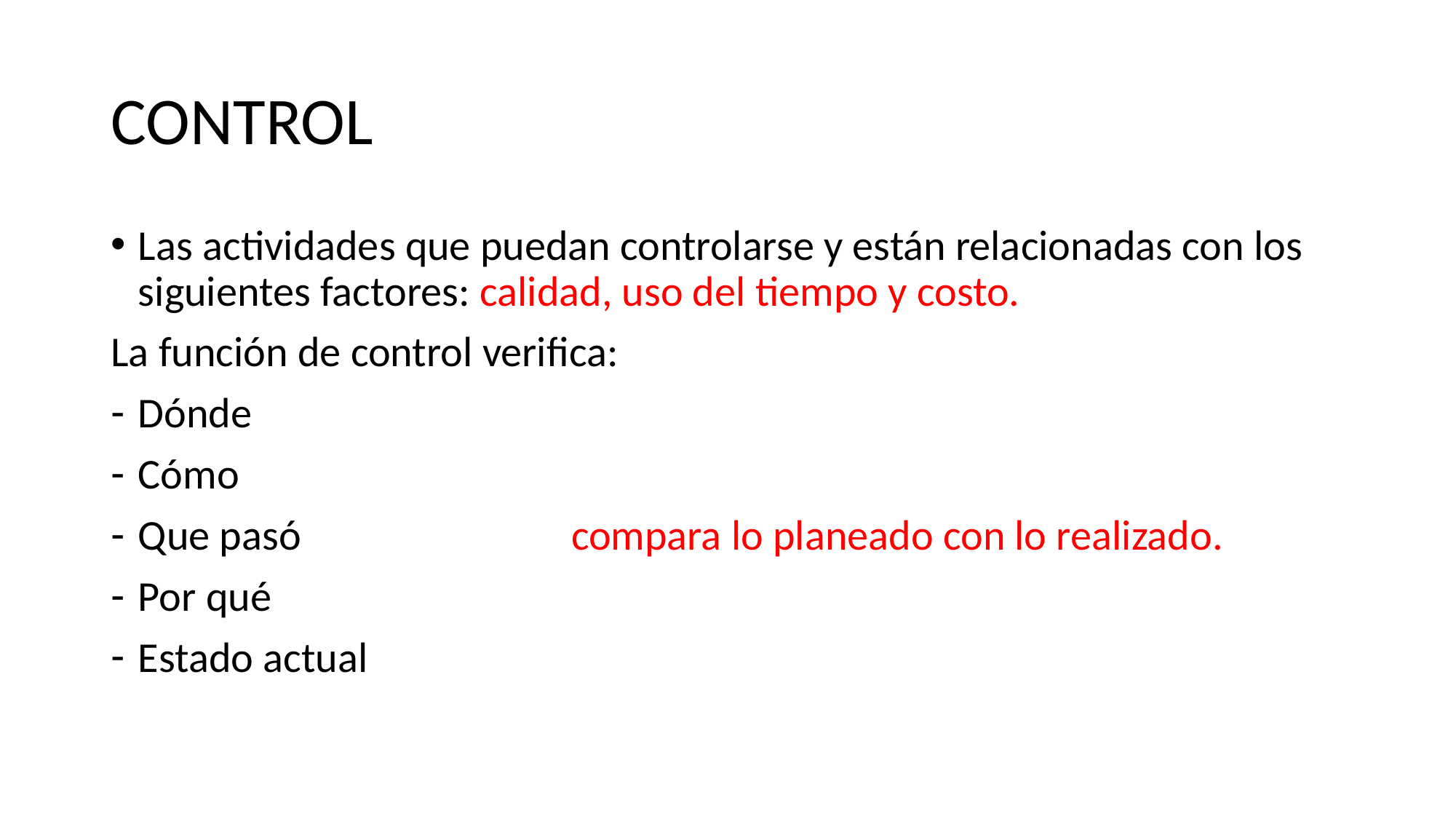

# CONTROL
Las actividades que puedan controlarse y están relacionadas con los siguientes factores: calidad, uso del tiempo y costo.
La función de control verifica:
Dónde
Cómo
Que pasó                            compara lo planeado con lo realizado.
Por qué
Estado actual